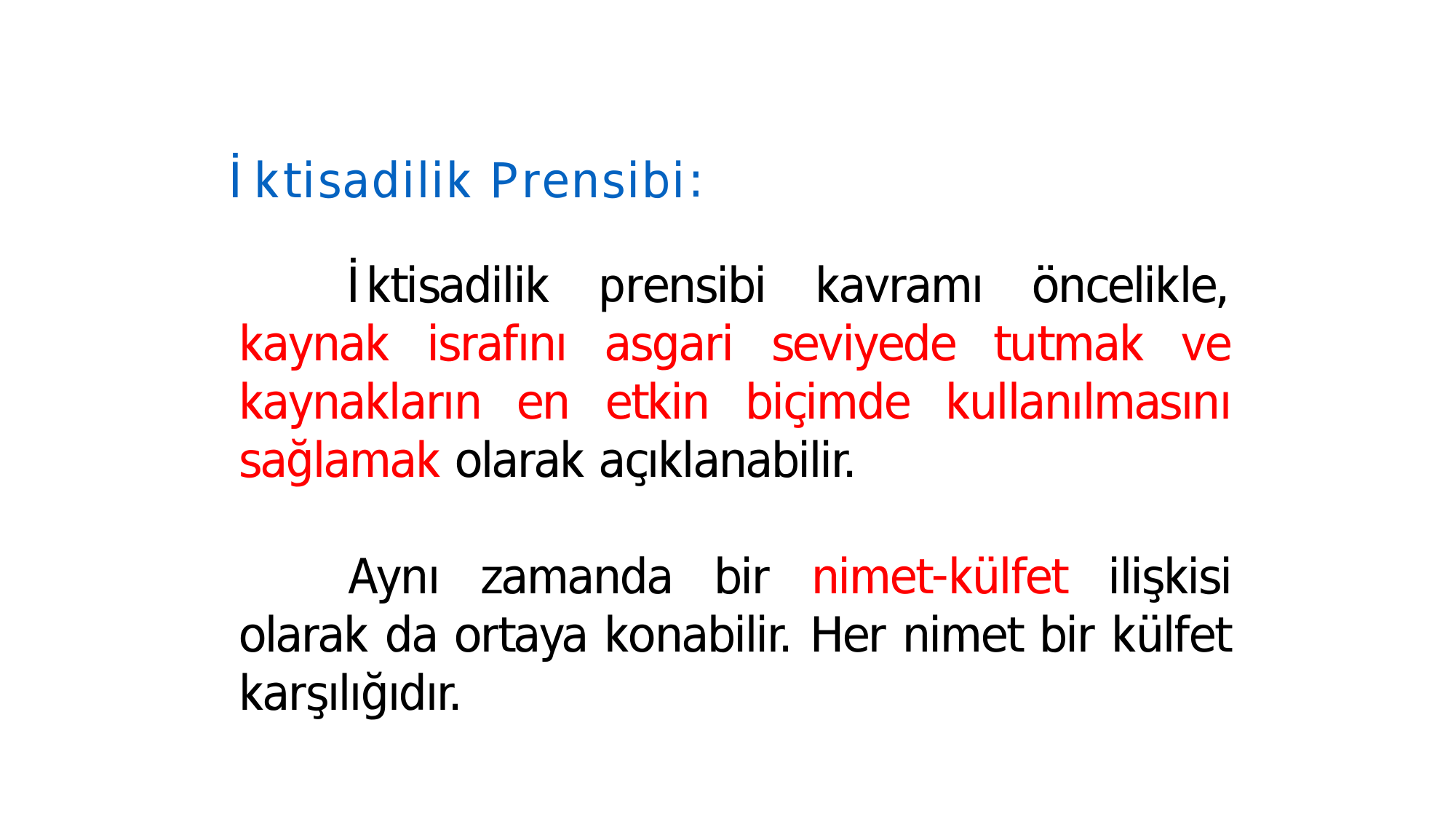

İktisadilik Prensibi:
	İktisadilik prensibi kavramı öncelikle, kaynak israfını asgari seviyede tutmak ve kaynakların en etkin biçimde kullanılmasını sağlamak olarak açıklanabilir.

	Aynı zamanda bir nimet-külfet ilişkisi olarak da ortaya konabilir. Her nimet bir külfet karşılığıdır.